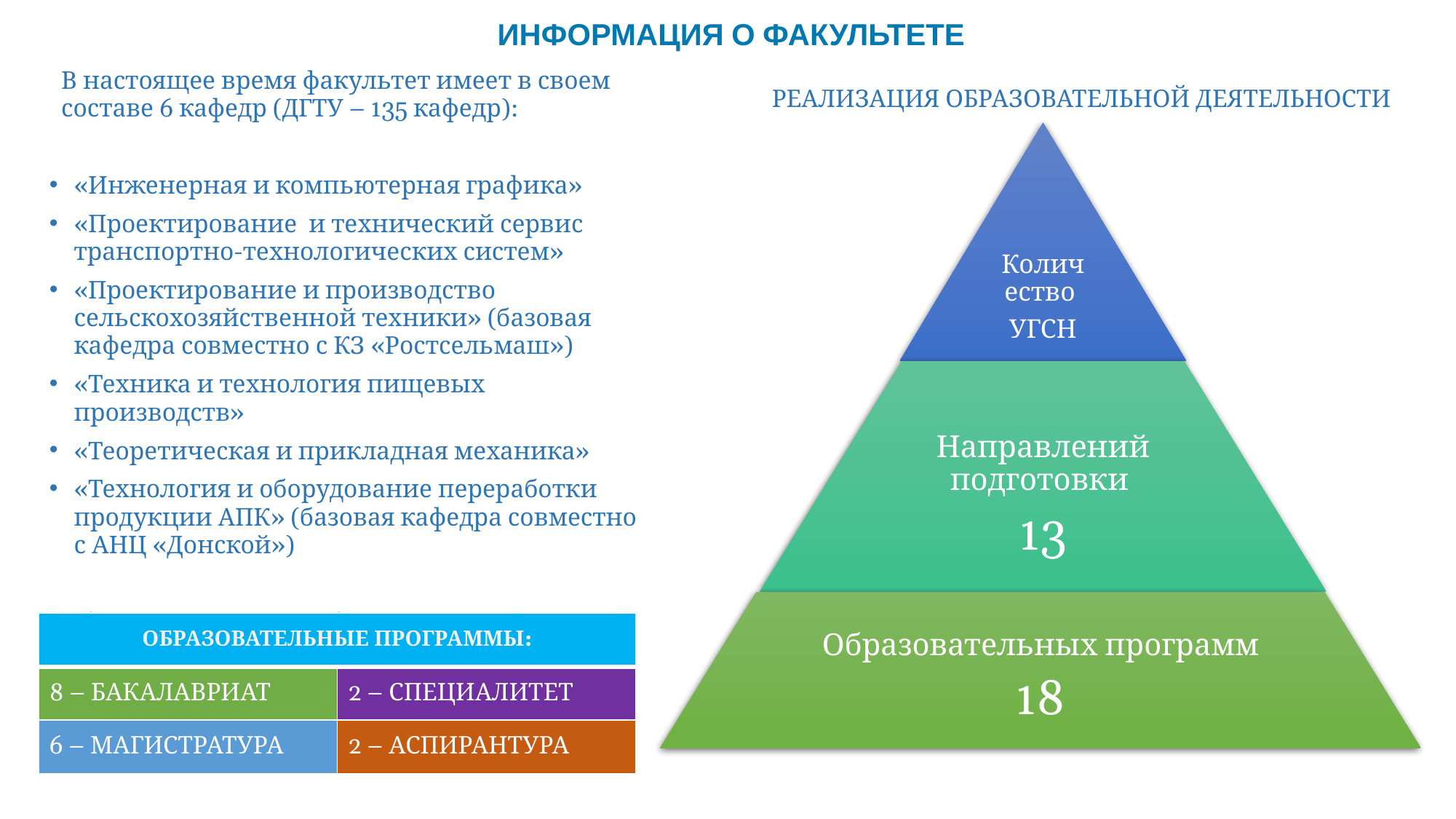

# ИНФОРМАЦИЯ О ФАКУЛЬТЕТЕ
РЕАЛИЗАЦИЯ ОБРАЗОВАТЕЛЬНОЙ ДЕЯТЕЛЬНОСТИ
В настоящее время факультет имеет в своем составе 6 кафедр (ДГТУ – 135 кафедр):

«Инженерная и компьютерная графика»
«Проектирование  и технический сервис транспортно-технологических систем»
«Проектирование и производство сельскохозяйственной техники» (базовая кафедра совместно с КЗ «Ростсельмаш»)
«Техника и технология пищевых производств»
«Теоретическая и прикладная механика»
«Технология и оборудование переработки продукции АПК» (базовая кафедра совместно с АНЦ «Донской»)

Общий контингент  обучающихся:  614

Количество
УГСН
5
Направлений подготовки
13
Образовательных программ
18
| ОБРАЗОВАТЕЛЬНЫЕ ПРОГРАММЫ: |  |
| --- | --- |
| 8 – БАКАЛАВРИАТ | 2 – СПЕЦИАЛИТЕТ |
| 6 – МАГИСТРАТУРА | 2 – АСПИРАНТУРА |